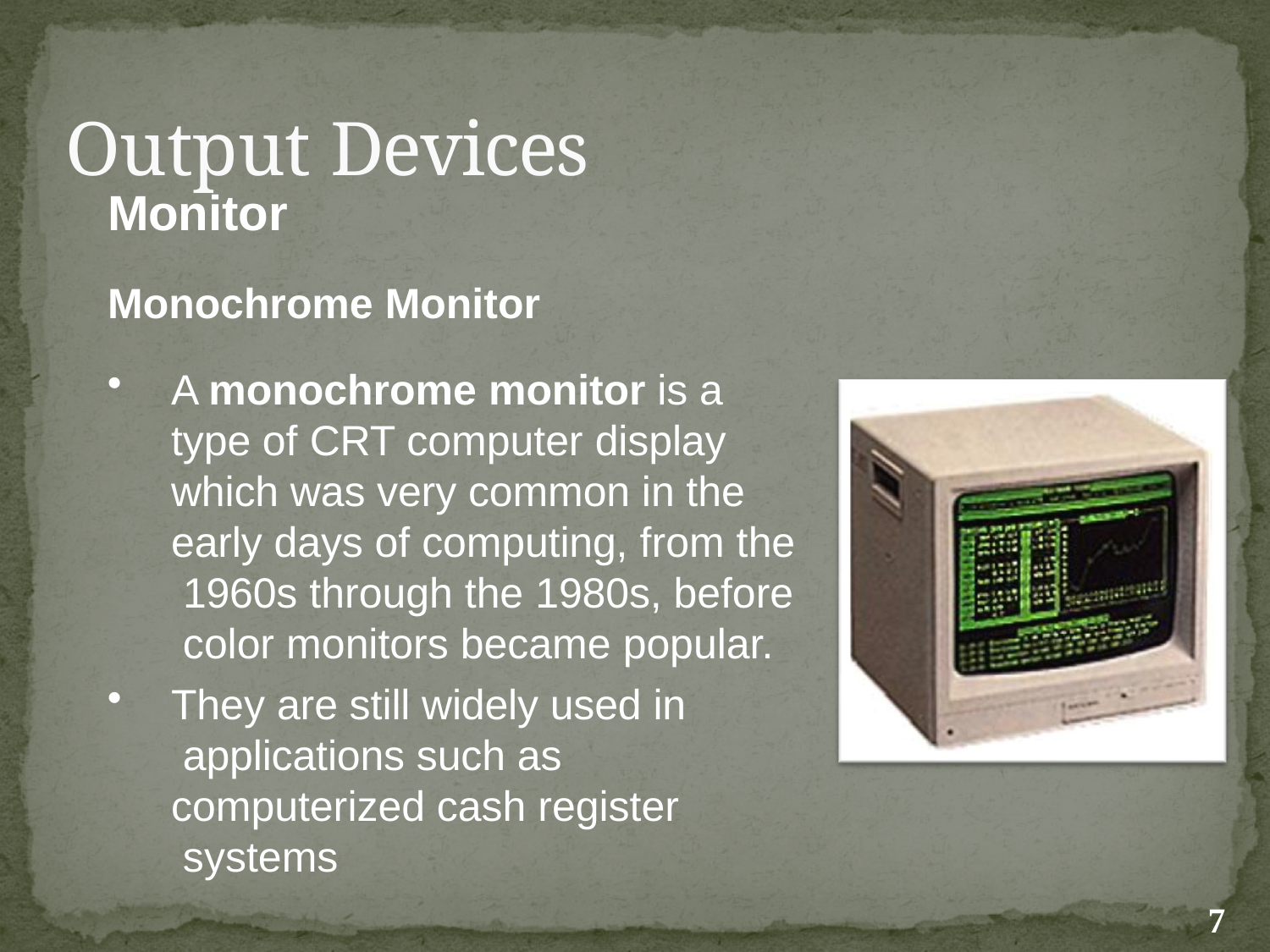

# Output Devices
Monitor
Monochrome Monitor
A monochrome monitor is a  type of CRT computer display  which was very common in the  early days of computing, from the  1960s through the 1980s, before  color monitors became popular.
They are still widely used in  applications such as  computerized cash register  systems

7